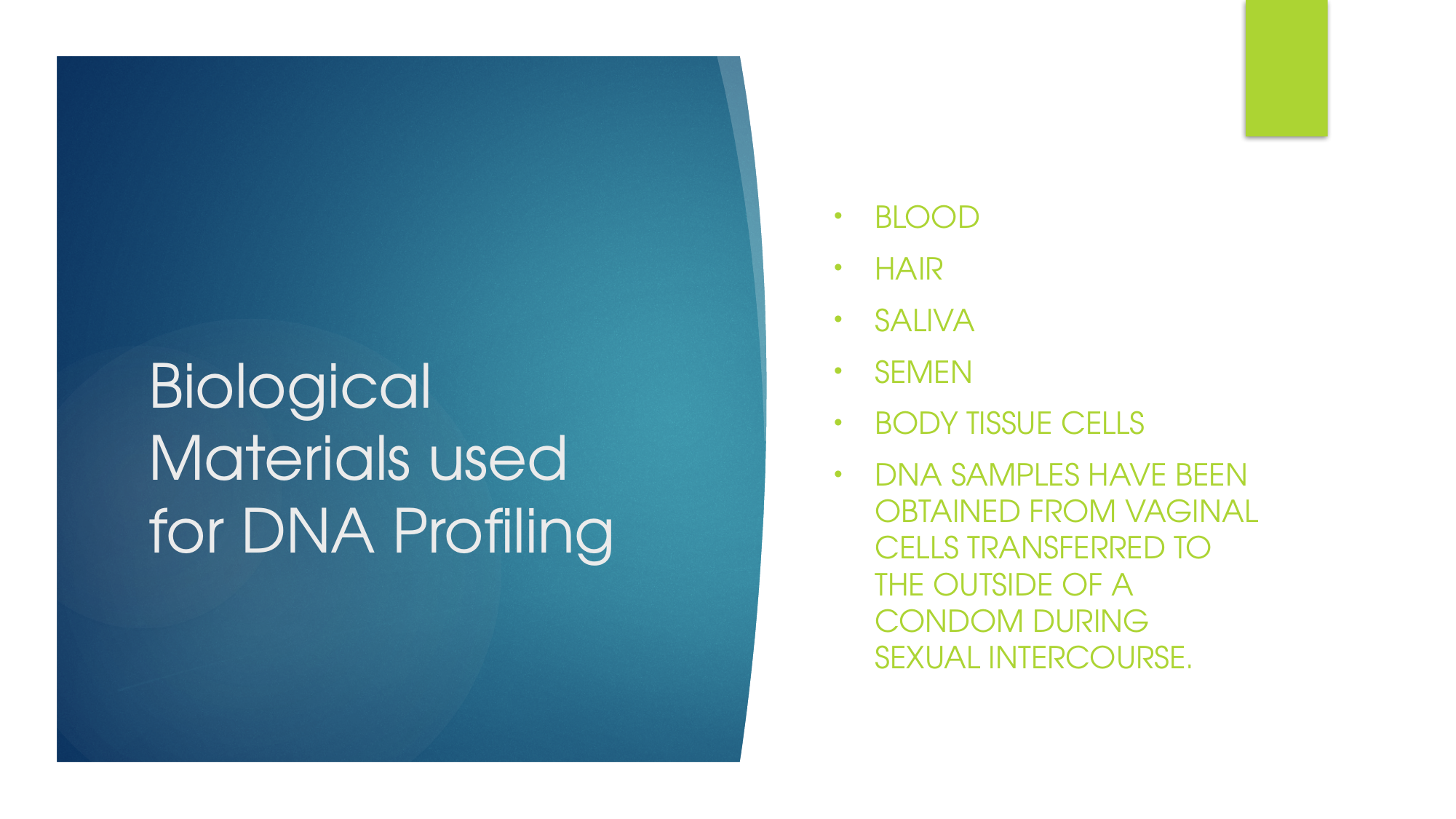

Blood
Hair
Saliva
Semen
Body tissue cells
DNA samples have been obtained from vaginal cells transferred to the outside of a condom during sexual intercourse.

# Biological Materials used for DNA Profiling